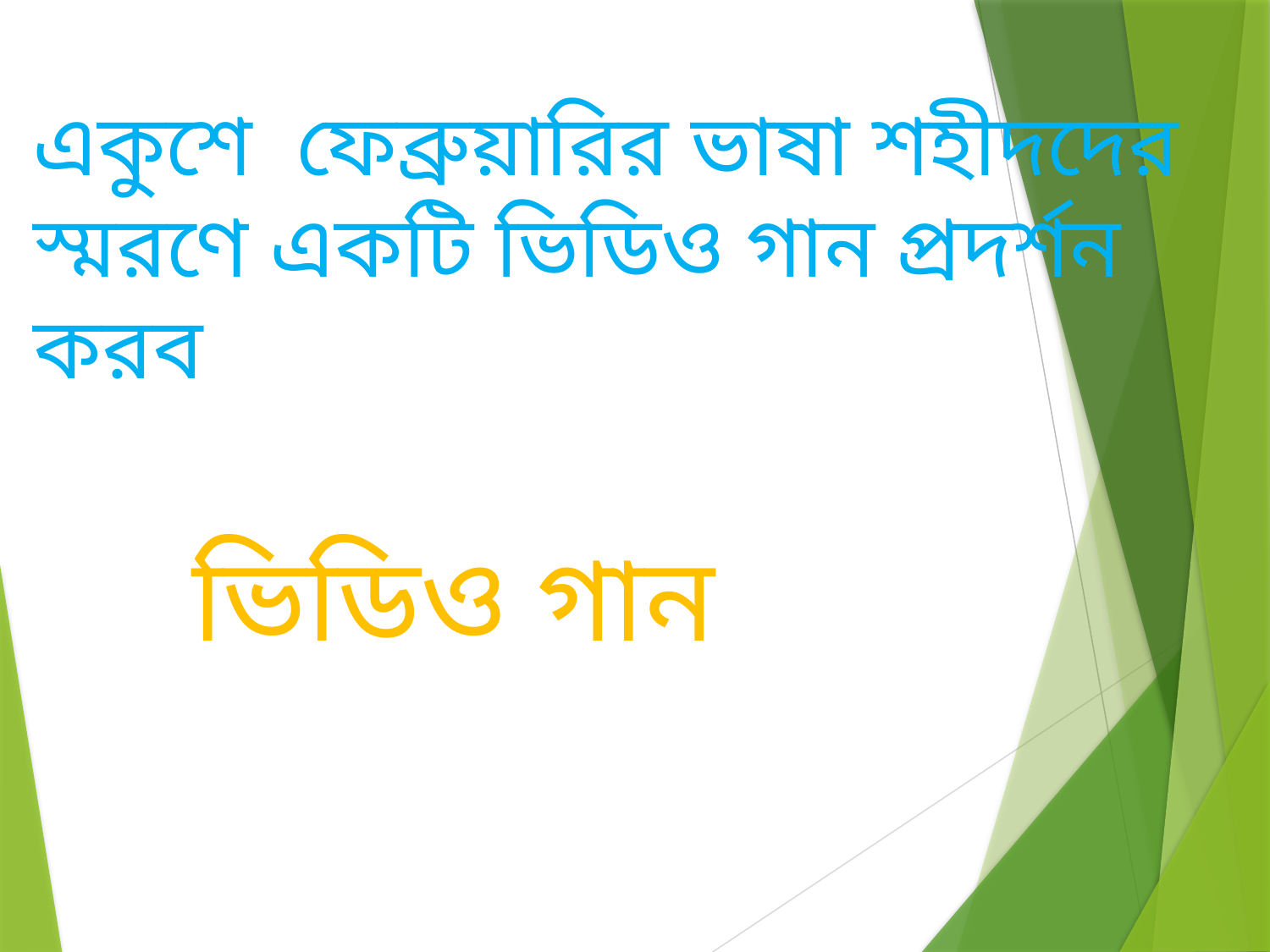

একুশে  ফেব্রুয়ারির ভাষা শহীদদের স্মরণে একটি ভিডিও গান প্রদর্শন করব
ভিডিও গান